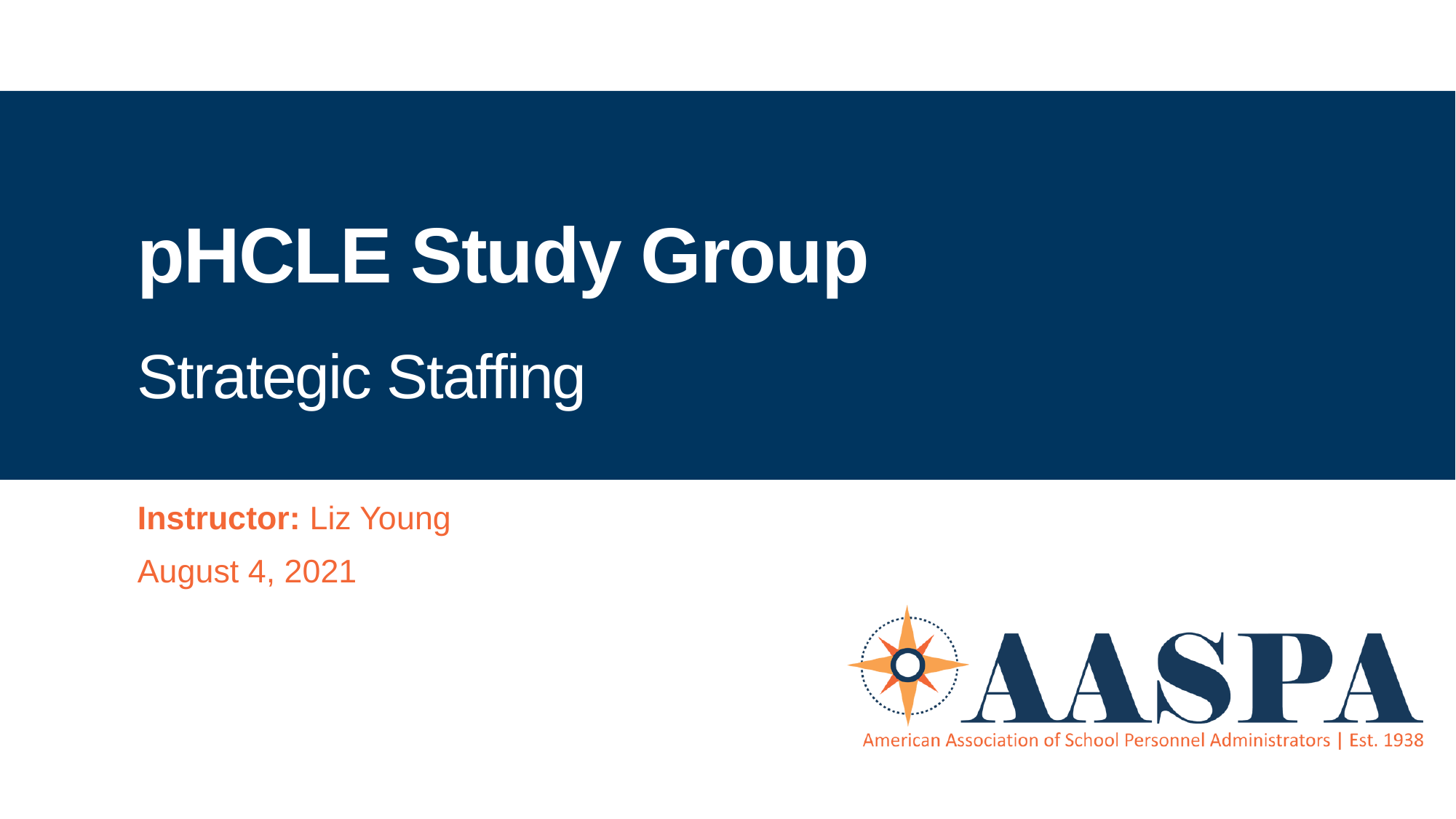

# pHCLE Study Group Strategic Staffing
Instructor: Liz Young
August 4, 2021